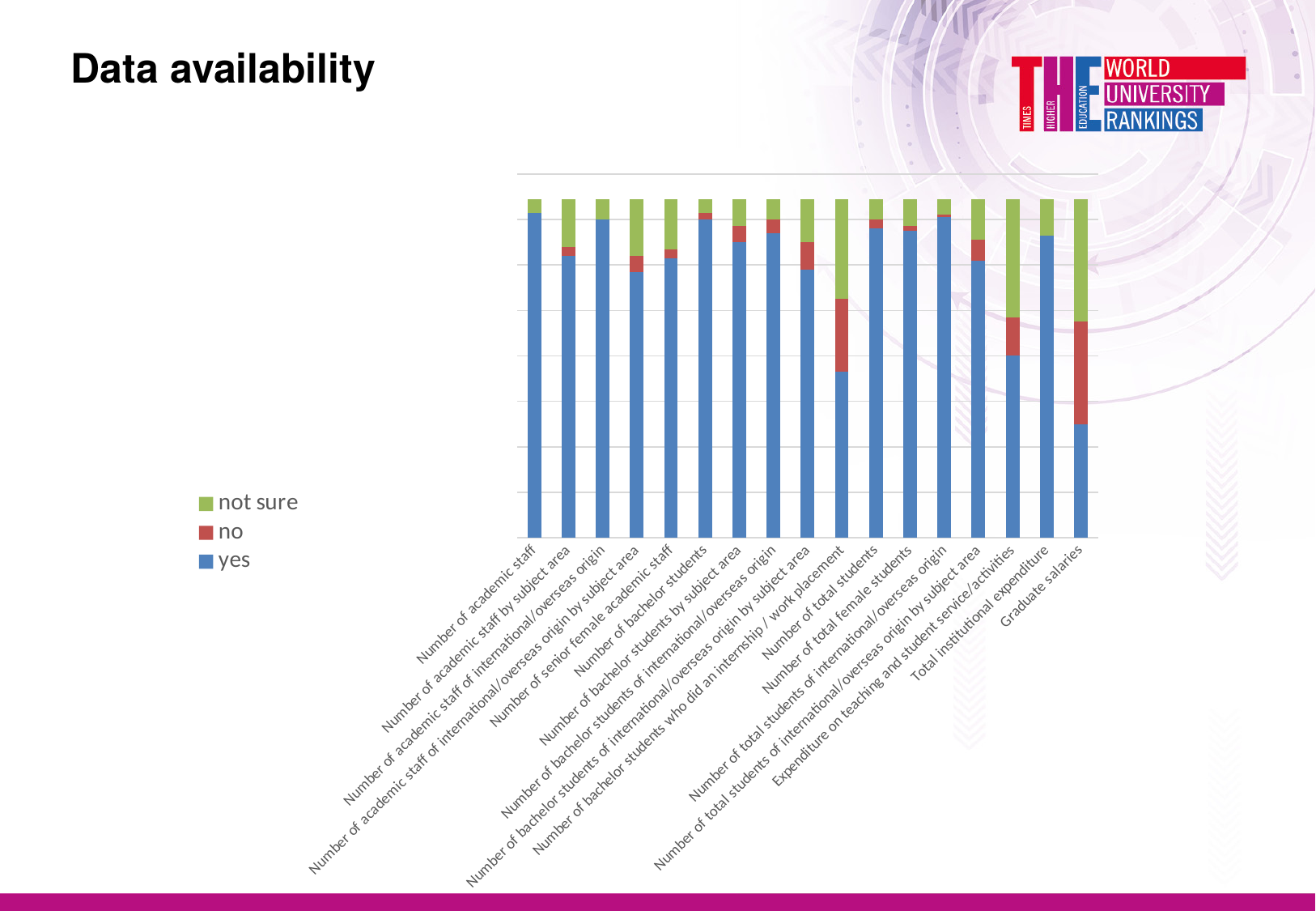

Data availability

### Chart

| Category | yes | no | not sure |
|---|---|---|---|
| Number of academic staff | 143.0 | 0.0 | 6.0 |
| Number of academic staff by subject area | 124.0 | 4.0 | 21.0 |
| Number of academic staff of international/overseas origin | 140.0 | 0.0 | 9.0 |
| Number of academic staff of international/overseas origin by subject area | 117.0 | 7.0 | 25.0 |
| Number of senior female academic staff | 123.0 | 4.0 | 22.0 |
| Number of bachelor students | 140.0 | 3.0 | 6.0 |
| Number of bachelor students by subject area | 130.0 | 7.0 | 12.0 |
| Number of bachelor students of international/overseas origin | 134.0 | 6.0 | 9.0 |
| Number of bachelor students of international/overseas origin by subject area | 118.0 | 12.0 | 19.0 |
| Number of bachelor students who did an internship / work placement | 73.0 | 32.0 | 44.0 |
| Number of total students | 136.0 | 4.0 | 9.0 |
| Number of total female students | 135.0 | 2.0 | 12.0 |
| Number of total students of international/overseas origin | 141.0 | 1.0 | 7.0 |
| Number of total students of international/overseas origin by subject area | 122.0 | 9.0 | 18.0 |
| Expenditure on teaching and student service/activities | 80.0 | 17.0 | 52.0 |
| Total institutional expenditure | 133.0 | 0.0 | 16.0 |
| Graduate salaries | 50.0 | 45.0 | 54.0 |